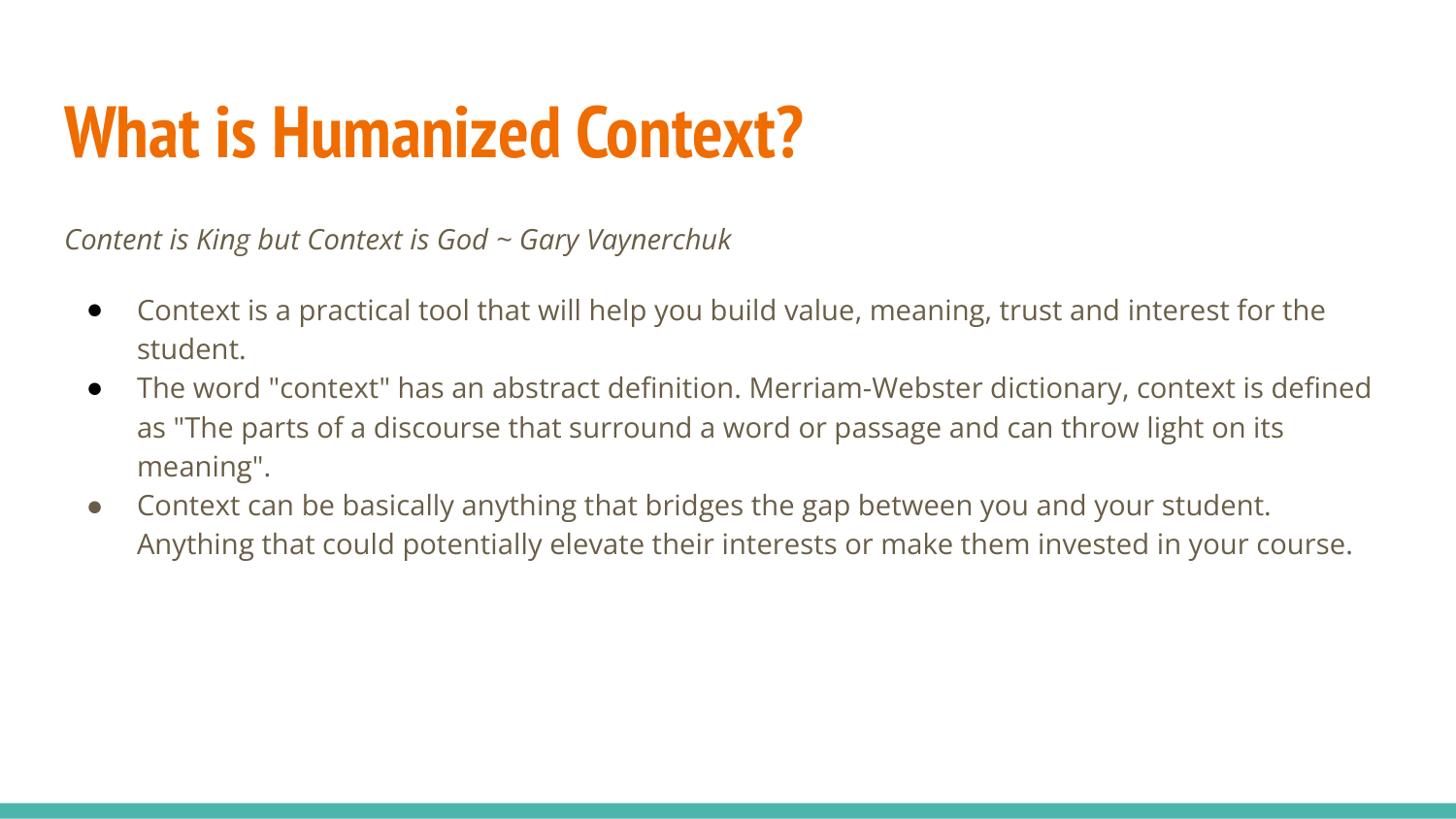

# What is Humanized Context?
Content is King but Context is God ~ Gary Vaynerchuk
Context is a practical tool that will help you build value, meaning, trust and interest for the student.
The word "context" has an abstract definition. Merriam-Webster dictionary, context is defined as "The parts of a discourse that surround a word or passage and can throw light on its meaning".
Context can be basically anything that bridges the gap between you and your student. Anything that could potentially elevate their interests or make them invested in your course.